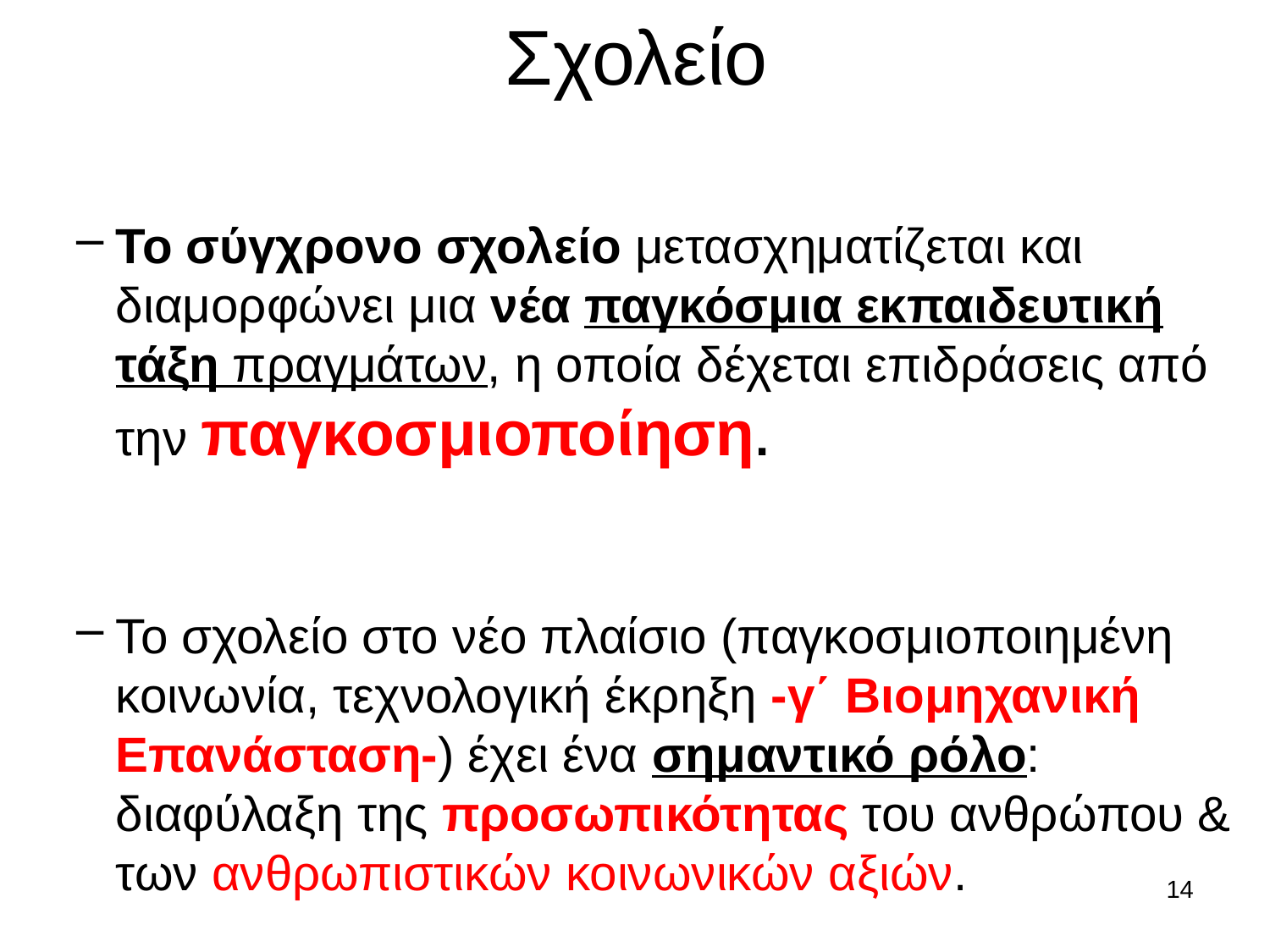

Σχολείο

Το σύγχρονο σχολείο μετασχηματίζεται και διαμορφώνει μια νέα παγκόσμια εκπαιδευτική τάξη πραγμάτων, η οποία δέχεται επιδράσεις από την παγκοσμιοποίηση.

Το σχολείο στο νέο πλαίσιο (παγκοσμιοποιημένη κοινωνία, τεχνολογική έκρηξη -γ΄ Βιομηχανική Επανάσταση-) έχει ένα σημαντικό ρόλο: διαφύλαξη της προσωπικότητας του ανθρώπου & των ανθρωπιστικών κοινωνικών αξιών.

14